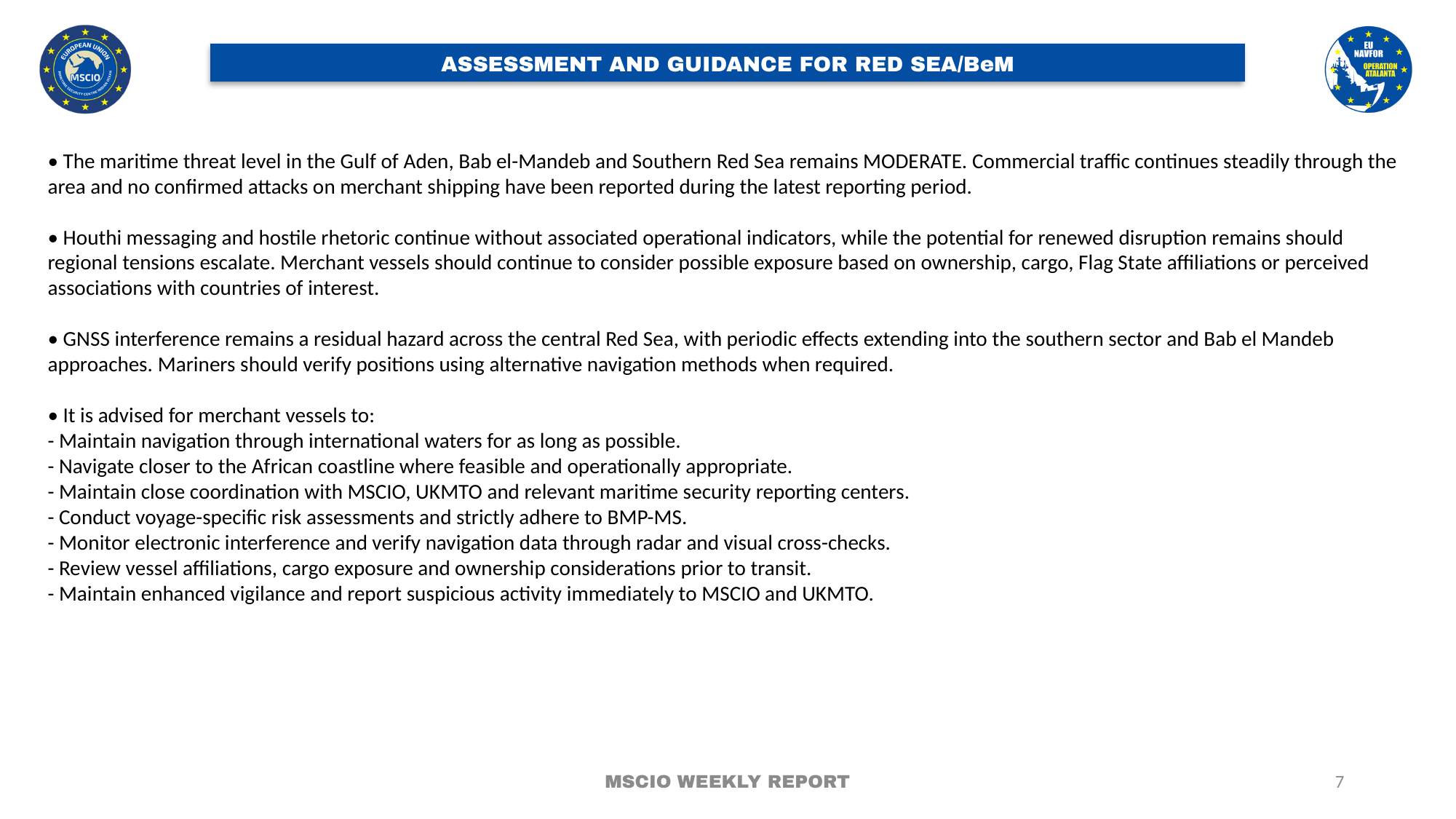

ASSESSMENT AND GUIDANCE FOR RED SEA/BeM
• The maritime threat level in the Gulf of Aden, Bab el-Mandeb and Southern Red Sea remains MODERATE. Commercial traffic continues steadily through the area and no confirmed attacks on merchant shipping have been reported during the latest reporting period.

• Houthi messaging and hostile rhetoric continue without associated operational indicators, while the potential for renewed disruption remains should regional tensions escalate. Merchant vessels should continue to consider possible exposure based on ownership, cargo, Flag State affiliations or perceived associations with countries of interest.

• GNSS interference remains a residual hazard across the central Red Sea, with periodic effects extending into the southern sector and Bab el Mandeb approaches. Mariners should verify positions using alternative navigation methods when required.

• It is advised for merchant vessels to:
- Maintain navigation through international waters for as long as possible.
- Navigate closer to the African coastline where feasible and operationally appropriate.
- Maintain close coordination with MSCIO, UKMTO and relevant maritime security reporting centers.
- Conduct voyage-specific risk assessments and strictly adhere to BMP-MS.
- Monitor electronic interference and verify navigation data through radar and visual cross-checks.
- Review vessel affiliations, cargo exposure and ownership considerations prior to transit.
- Maintain enhanced vigilance and report suspicious activity immediately to MSCIO and UKMTO.
MSCIO WEEKLY REPORT
7